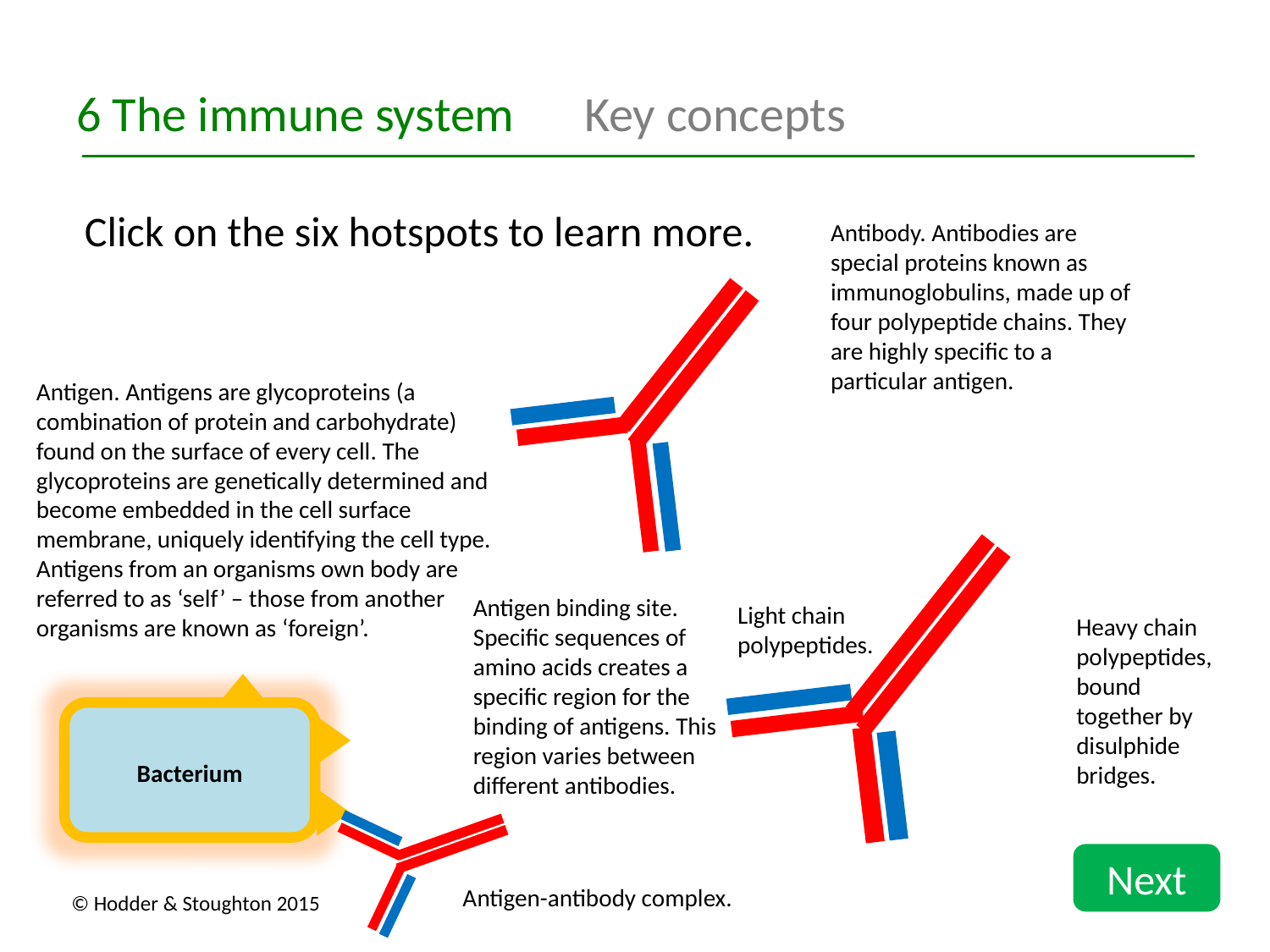

6 The immune system	Key concepts
Click on the six hotspots to learn more.
Antibody. Antibodies are special proteins known as immunoglobulins, made up of four polypeptide chains. They are highly specific to a particular antigen.

Antigen. Antigens are glycoproteins (a combination of protein and carbohydrate) found on the surface of every cell. The glycoproteins are genetically determined and become embedded in the cell surface membrane, uniquely identifying the cell type. Antigens from an organisms own body are referred to as ‘self’ – those from another organisms are known as ‘foreign’.
Antigen binding site. Specific sequences of amino acids creates a specific region for the binding of antigens. This region varies between different antibodies.

Light chain polypeptides.

Heavy chain polypeptides, bound together by disulphide bridges.

Bacterium

Next
Antigen-antibody complex.
© Hodder & Stoughton 2015